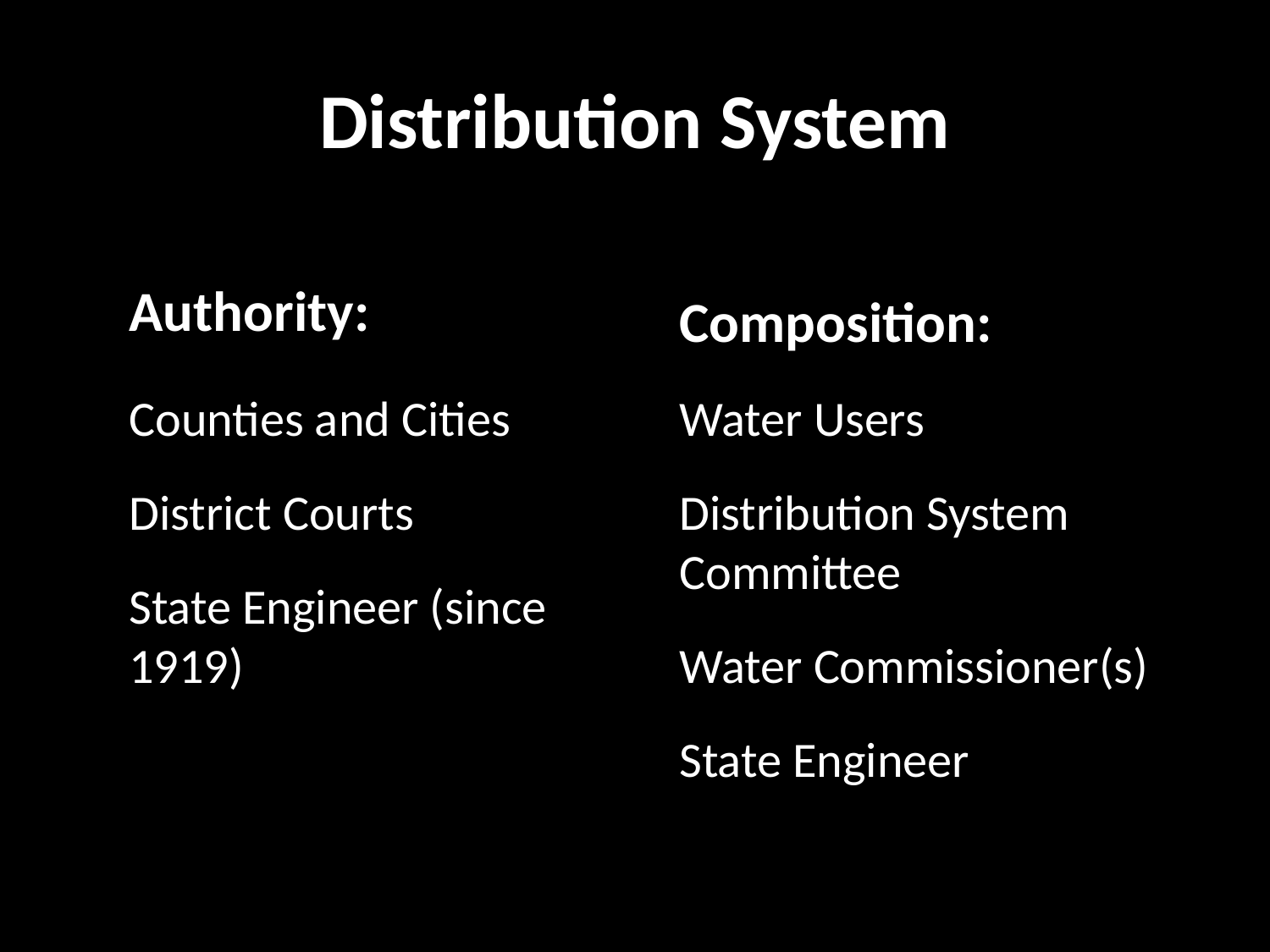

# Distribution System
Authority:
Composition:
Counties and Cities

District Courts

State Engineer (since 1919)
Water Users

Distribution System Committee

Water Commissioner(s)

State Engineer